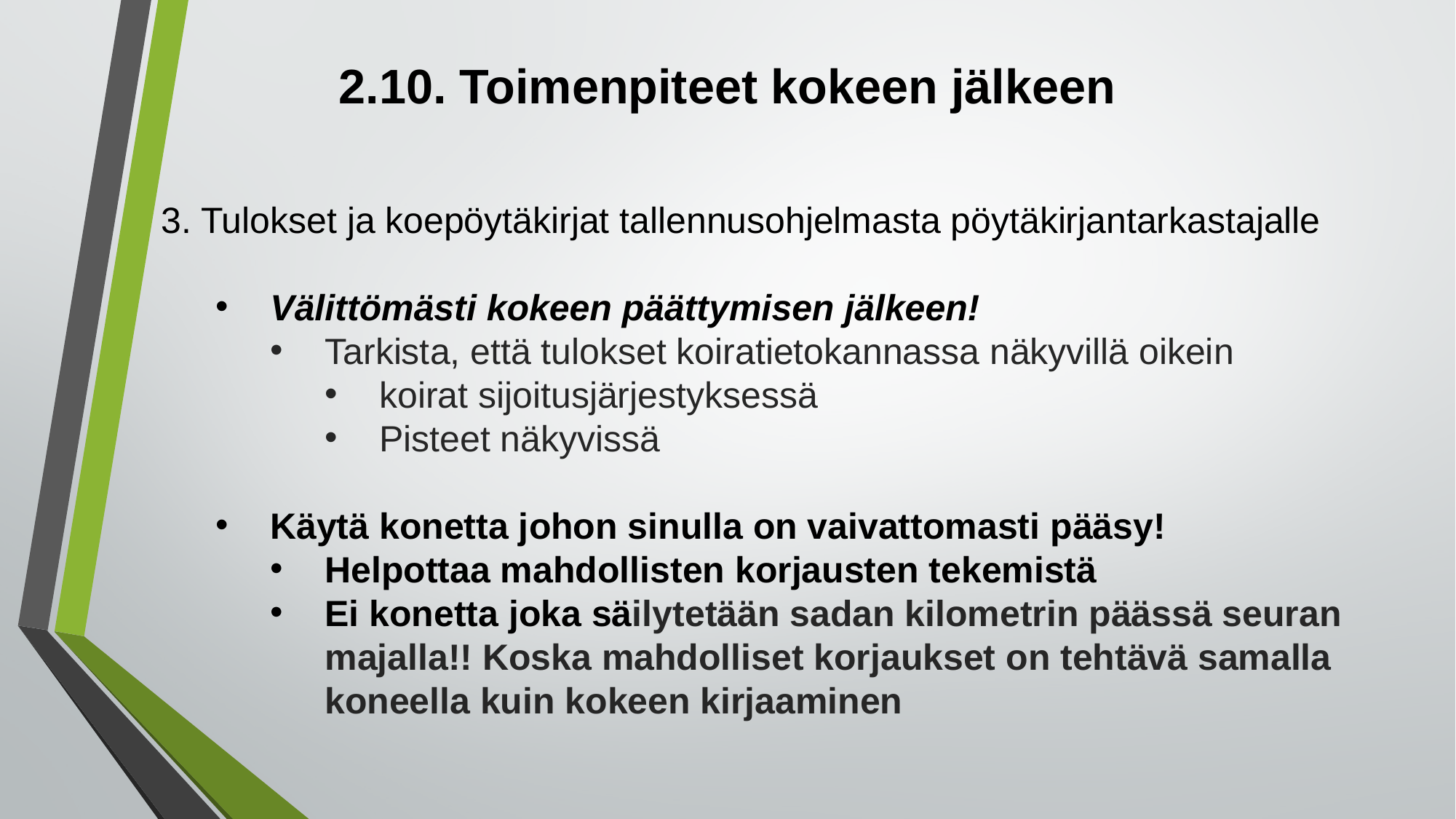

# 2.10. Toimenpiteet kokeen jälkeen

3. Tulokset ja koepöytäkirjat tallennusohjelmasta pöytäkirjantarkastajalle

Välittömästi kokeen päättymisen jälkeen!
Tarkista, että tulokset koiratietokannassa näkyvillä oikein
koirat sijoitusjärjestyksessä
Pisteet näkyvissä

Käytä konetta johon sinulla on vaivattomasti pääsy!
Helpottaa mahdollisten korjausten tekemistä
Ei konetta joka säilytetään sadan kilometrin päässä seuran majalla!! Koska mahdolliset korjaukset on tehtävä samalla koneella kuin kokeen kirjaaminen